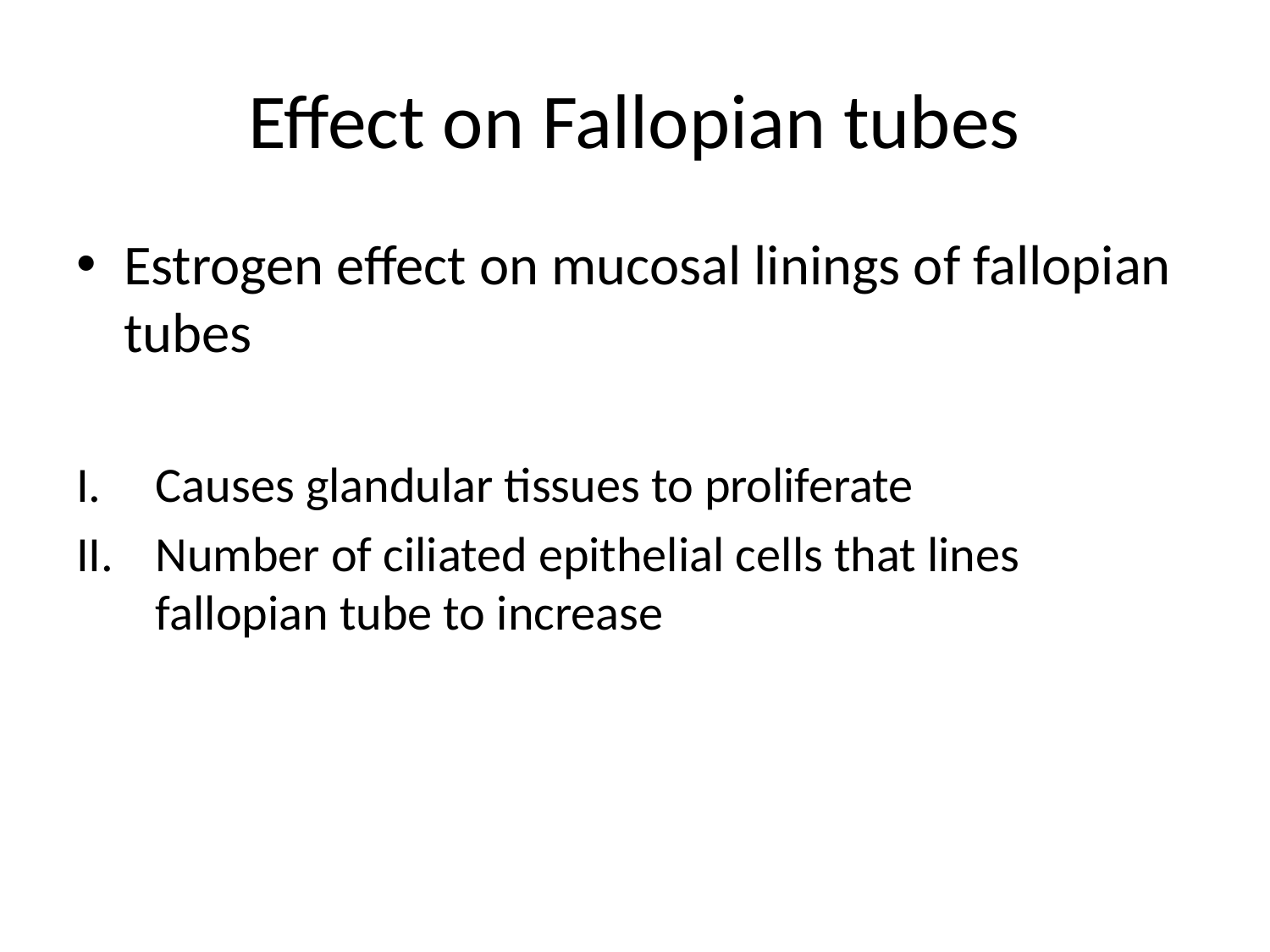

# Effect on Fallopian tubes
Estrogen effect on mucosal linings of fallopian tubes

Causes glandular tissues to proliferate
Number of ciliated epithelial cells that lines fallopian tube to increase